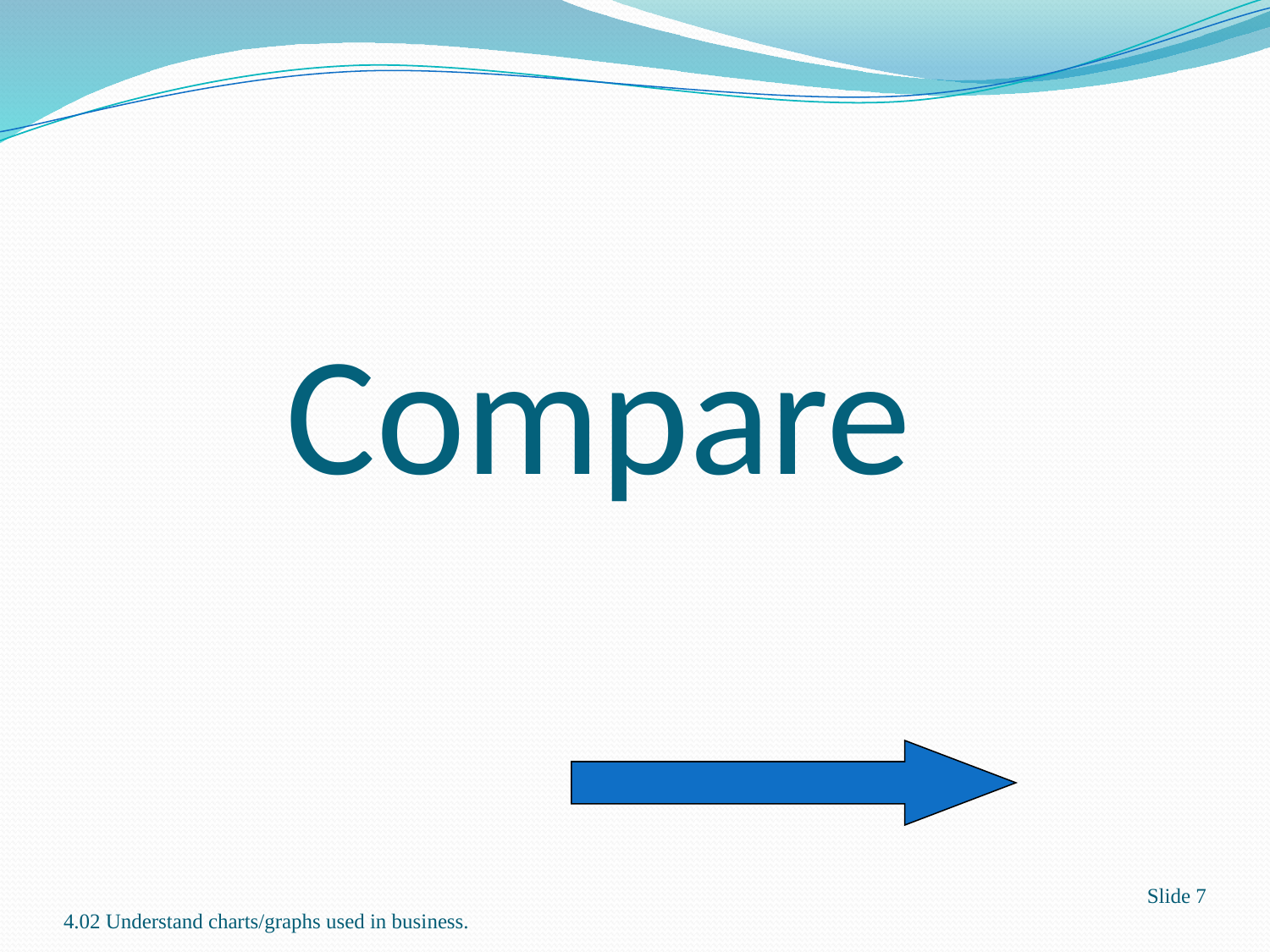

# Compare

Slide 7
4.02 Understand charts/graphs used in business.